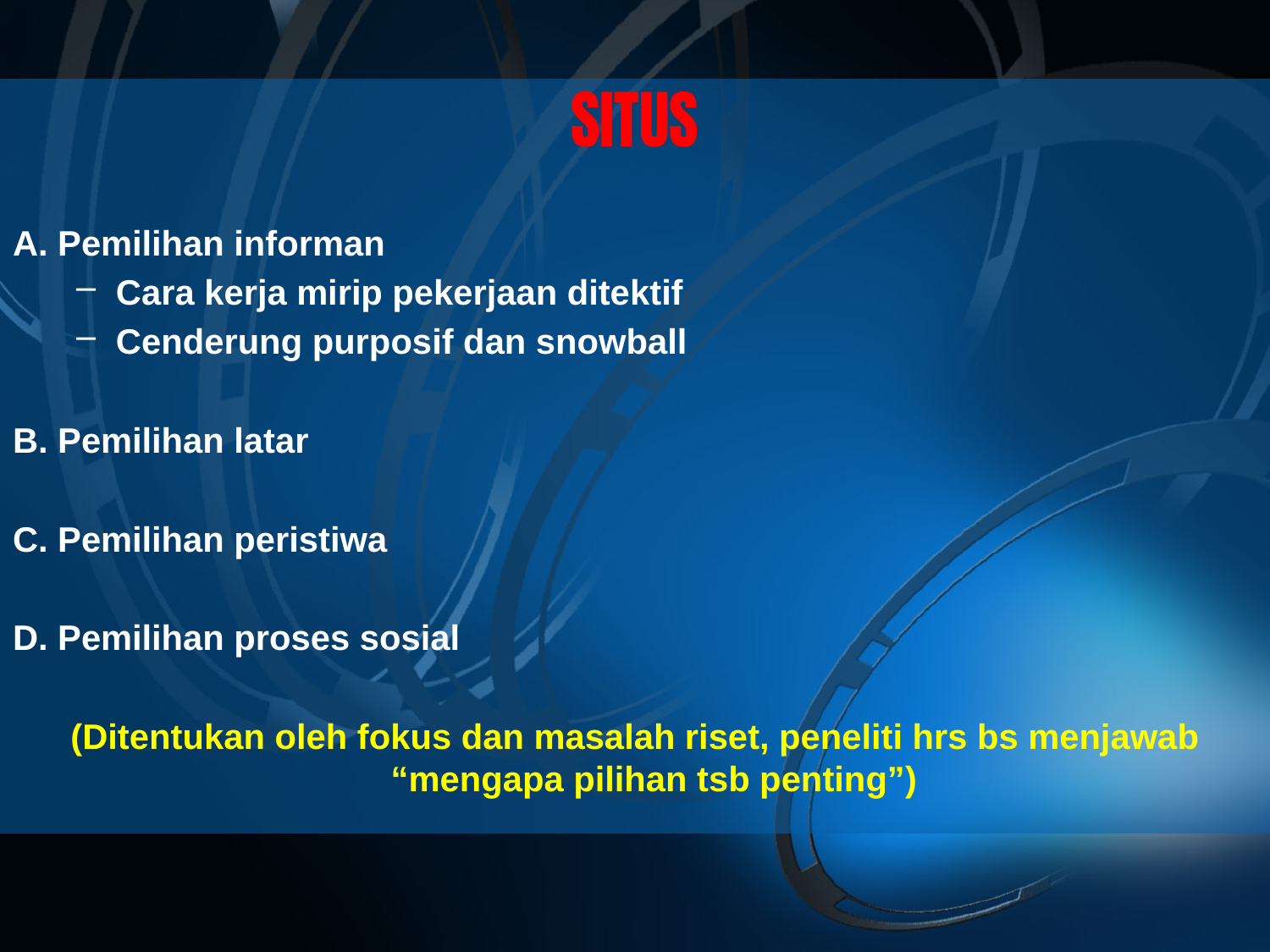

# SITUS

A. Pemilihan informan
Cara kerja mirip pekerjaan ditektif
Cenderung purposif dan snowball

B. Pemilihan latar

C. Pemilihan peristiwa

D. Pemilihan proses sosial

(Ditentukan oleh fokus dan masalah riset, peneliti hrs bs menjawab “mengapa pilihan tsb penting”)